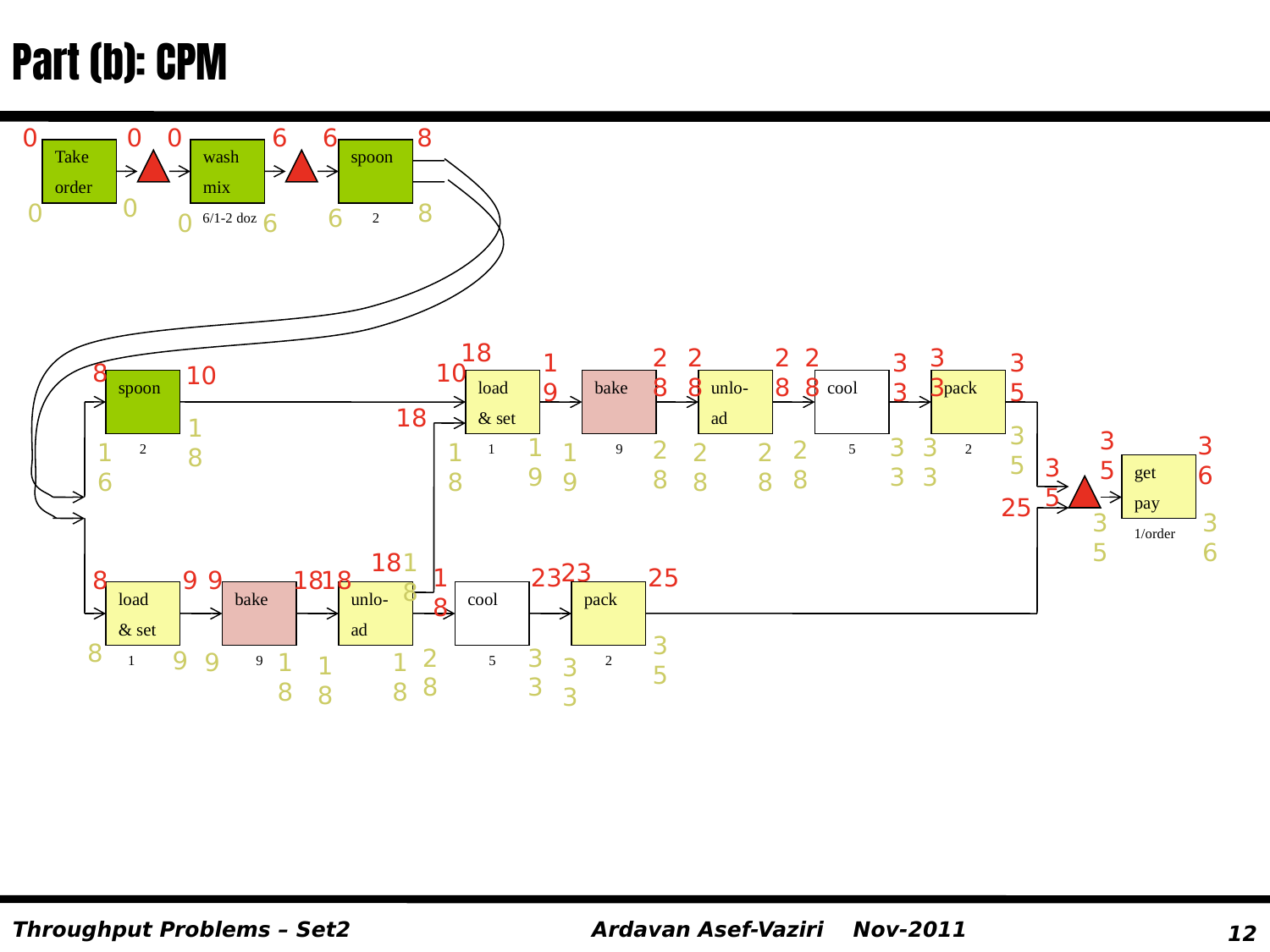

Part (b): CPM
0
0
6
6
8
0
Take
order
wash
mix
spoon

6/1-2 doz
2

0
0
8
6
0
6
18
28
28
28
28
33
19
33
35
8
10
10
spoon

load
& set
bake

unlo-
ad
cool

pack

18

18
35
35

36
19
33
33
28
28
16
18
19
28
28
2
1
9
5
2
35
get
pay

25

35
36

1/order
18
18
23
18
23
25
8
9
9
18
18
load
& set
bake

unlo-
ad
cool

pack

35
8
28
33
9
9
18
18
18
1
9
5
2
33